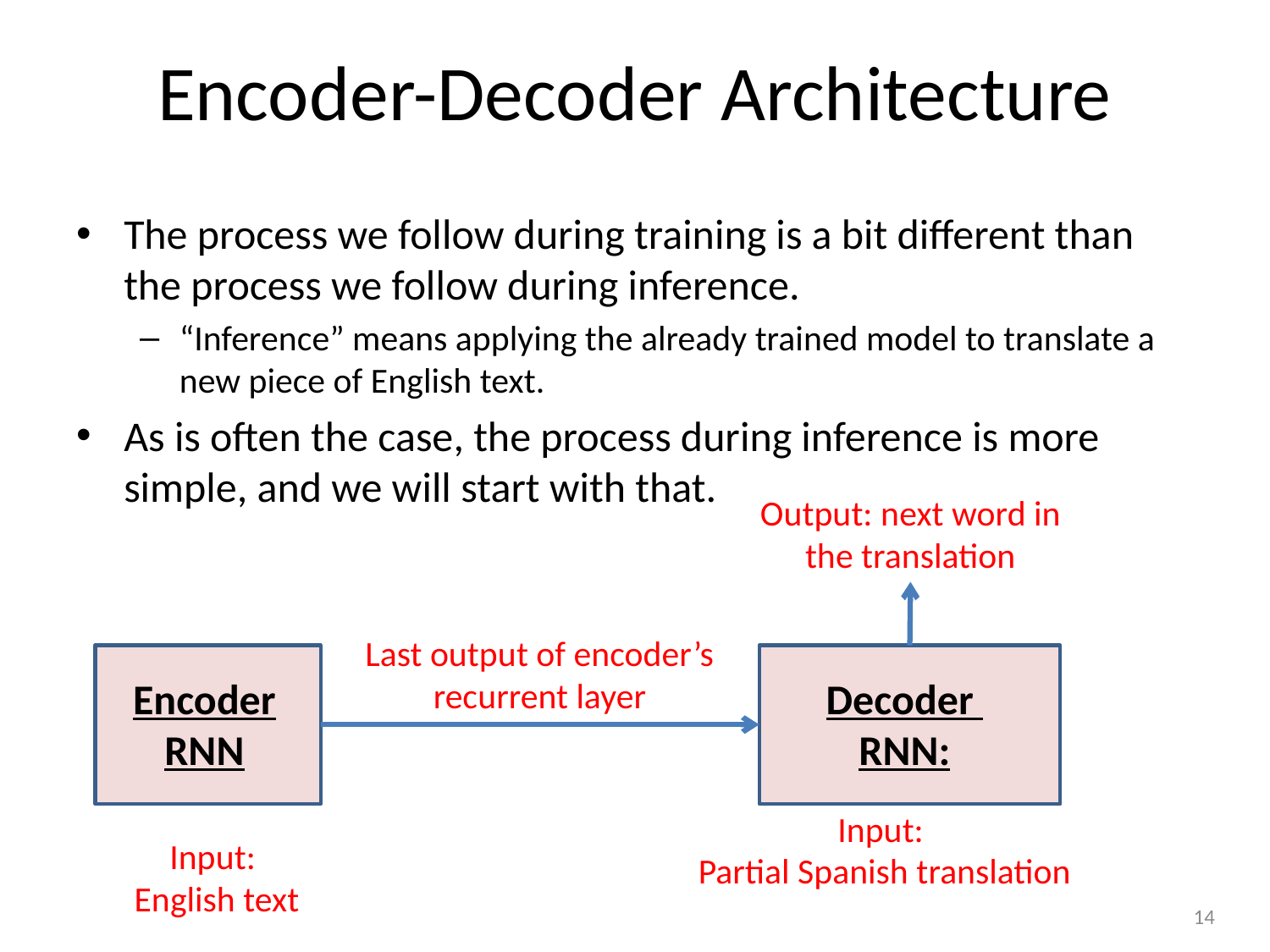

# Encoder-Decoder Architecture
The process we follow during training is a bit different than the process we follow during inference.
“Inference” means applying the already trained model to translate a new piece of English text.
As is often the case, the process during inference is more simple, and we will start with that.
Output: next word in the translation
Last output of encoder’s recurrent layer

Encoder
RNN
Decoder
RNN:
Input:
Partial Spanish translation
Input:
English text
14